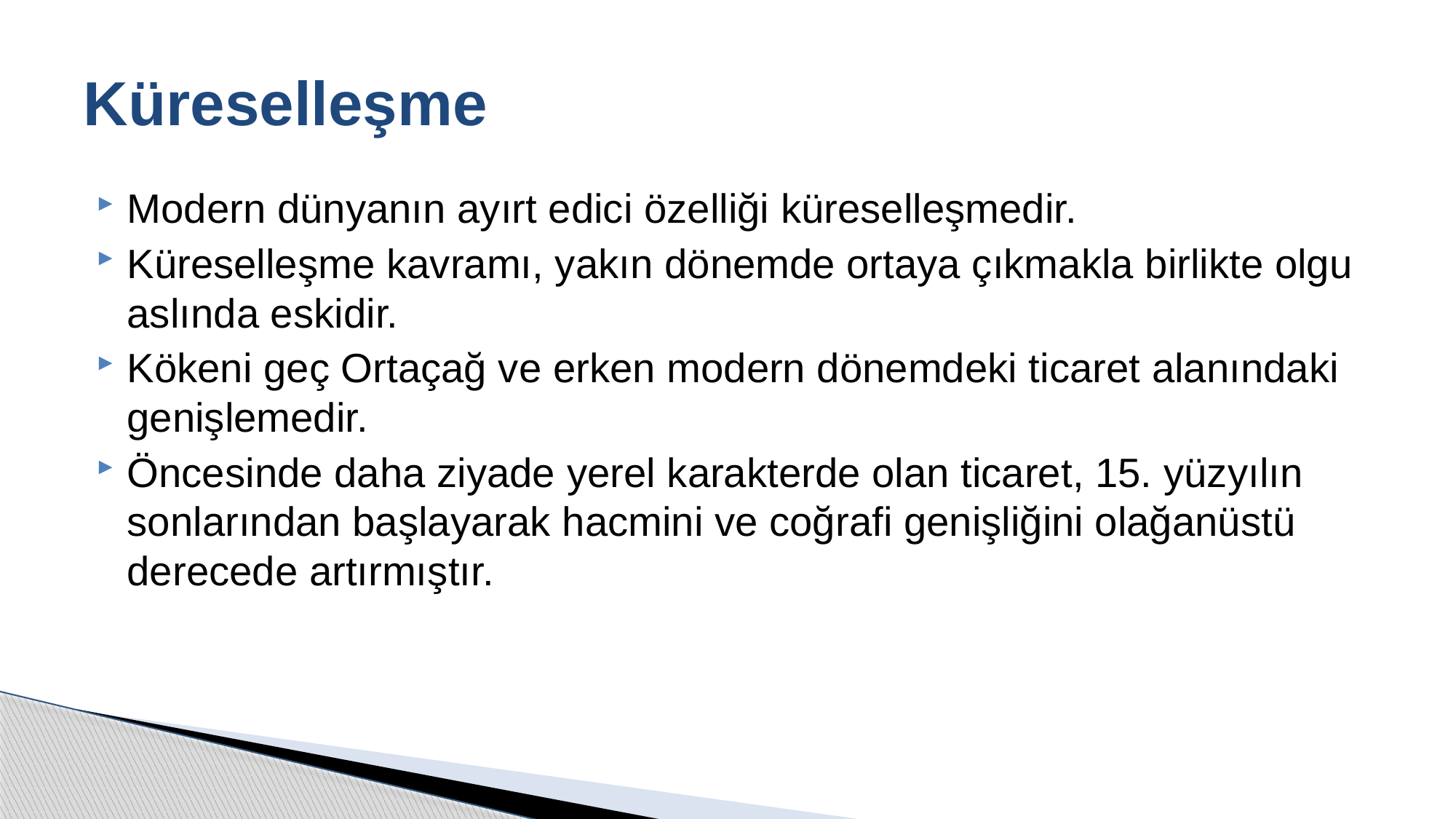

# Küreselleşme
Modern dünyanın ayırt edici özelliği küreselleşmedir.
Küreselleşme kavramı, yakın dönemde ortaya çıkmakla birlikte olgu aslında eskidir.
Kökeni geç Ortaçağ ve erken modern dönemdeki ticaret alanındaki genişlemedir.
Öncesinde daha ziyade yerel karakterde olan ticaret, 15. yüzyılın sonlarından başlayarak hacmini ve coğrafi genişliğini olağanüstü derecede artırmıştır.